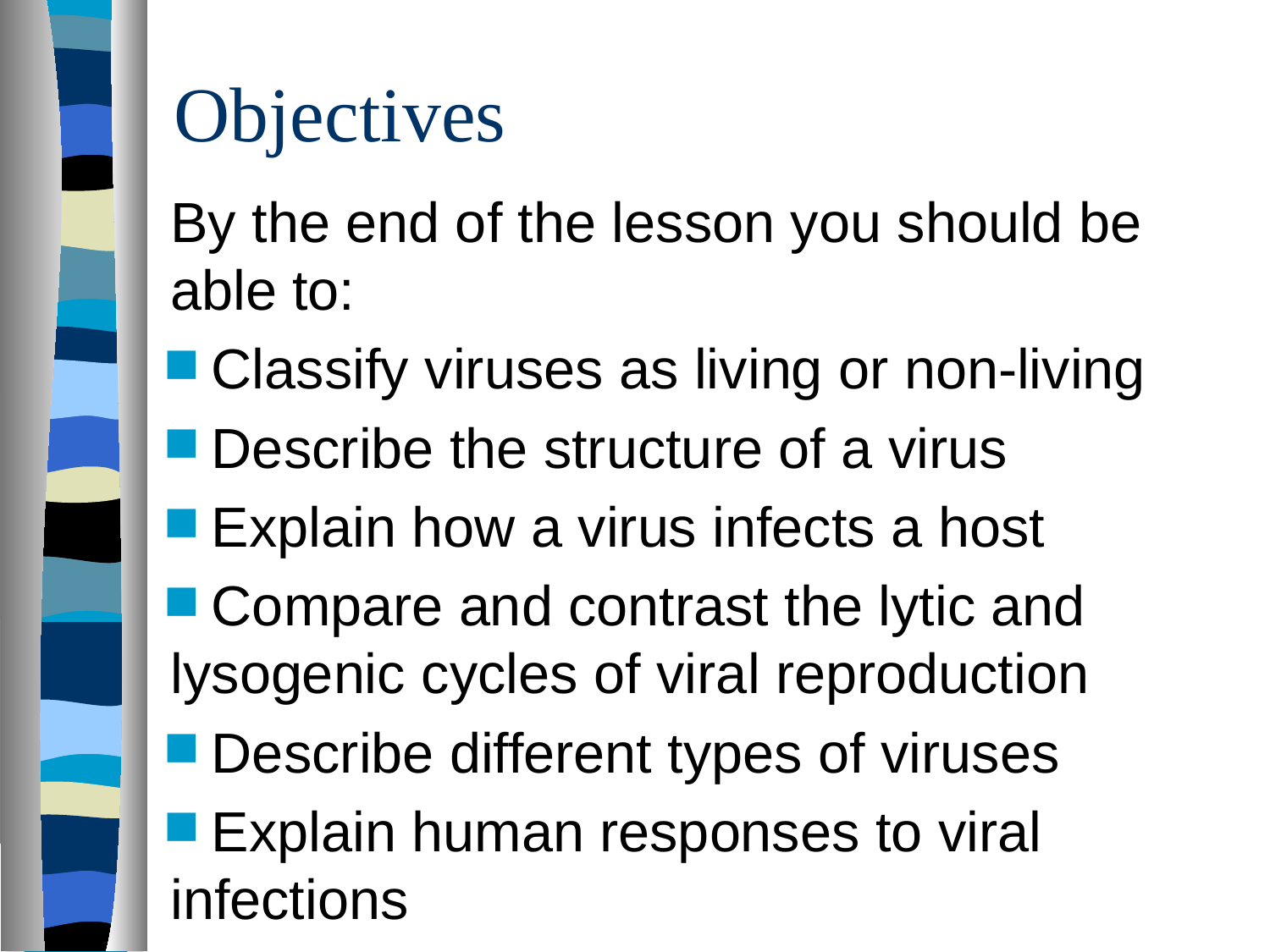

# Objectives
By the end of the lesson you should be able to:
 Classify viruses as living or non-living
 Describe the structure of a virus
 Explain how a virus infects a host
 Compare and contrast the lytic and lysogenic cycles of viral reproduction
 Describe different types of viruses
 Explain human responses to viral infections